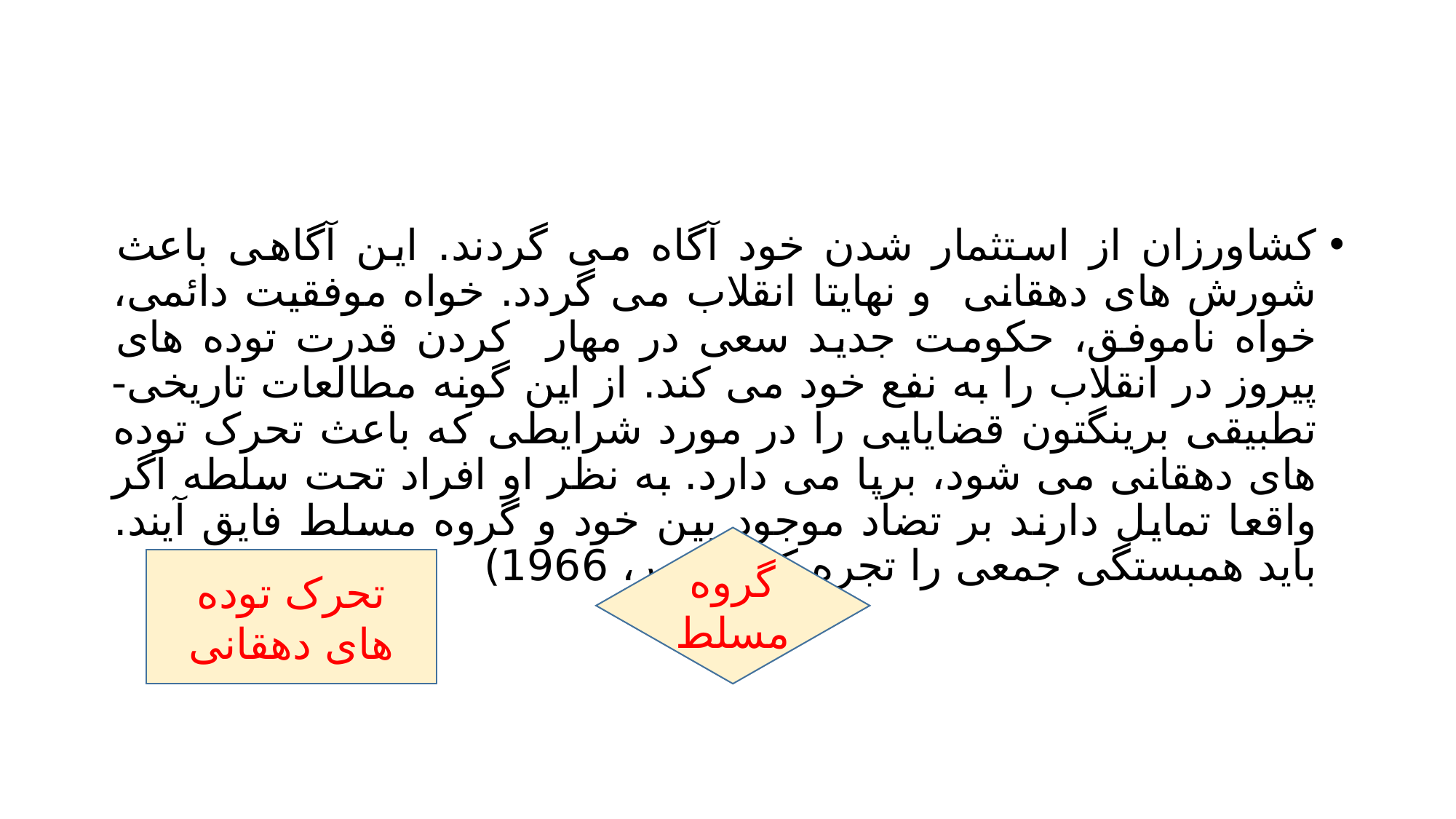

#
کشاورزان از استثمار شدن خود آگاه می گردند. این آگاهی باعث شورش های دهقانی  و نهایتا انقلاب می گردد. خواه موفقیت دائمی، خواه ناموفق، حکومت جدید سعی در مهار  کردن قدرت توده های پیروز در انقلاب را به نفع خود می کند. از این گونه مطالعات تاریخی- تطبیقی برینگتون قضایایی را در مورد شرایطی که باعث تحرک توده های دهقانی می شود، برپا می دارد. به نظر او افراد تحت سلطه اگر واقعا تمایل دارند بر تضاد موجود بین خود و گروه مسلط فایق آیند. باید همبستگی جمعی را تجره کنند (مور، 1966)
گروه مسلط
تحرک توده های دهقانی